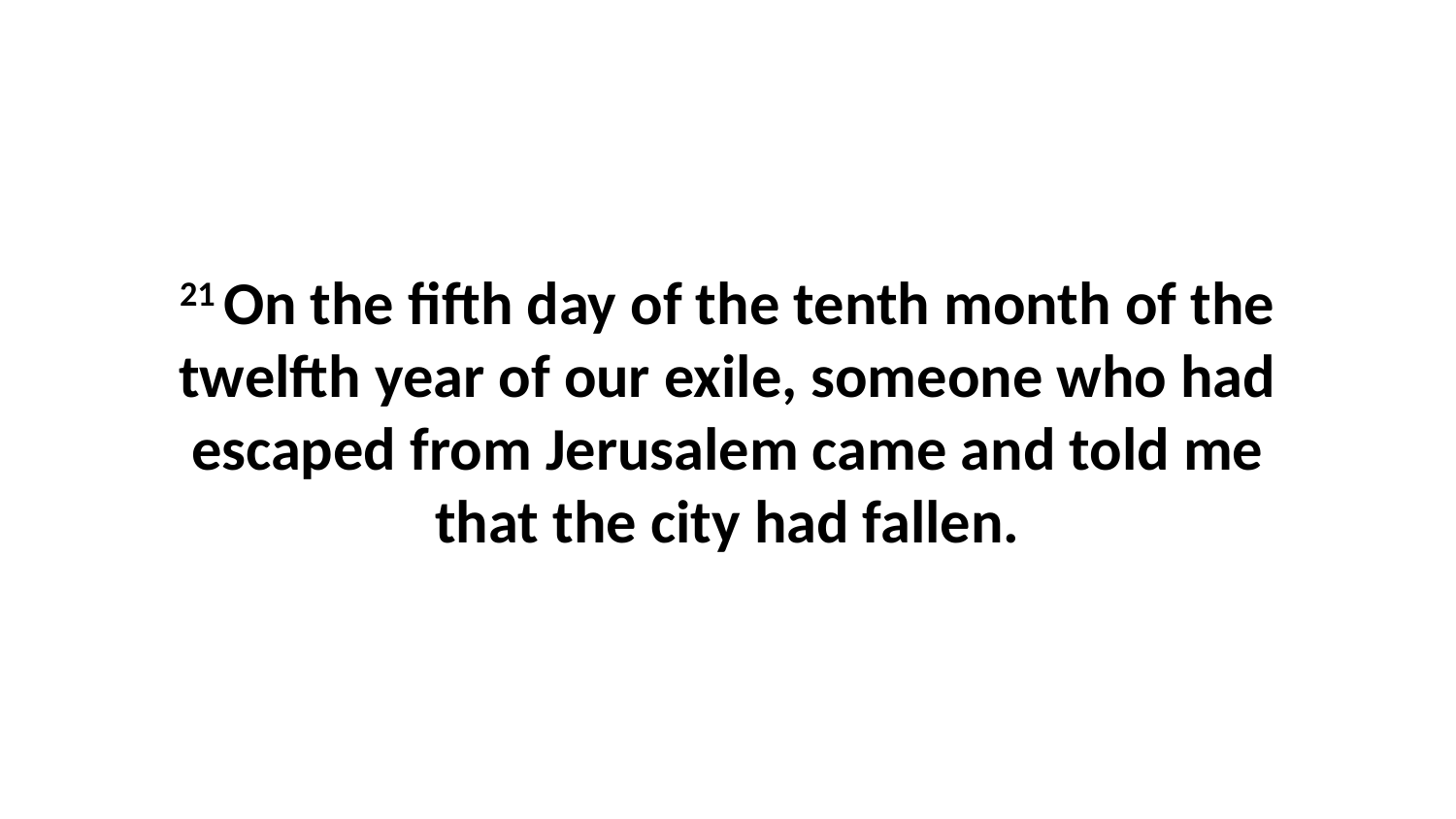

21 On the fifth day of the tenth month of the twelfth year of our exile, someone who had escaped from Jerusalem came and told me that the city had fallen.